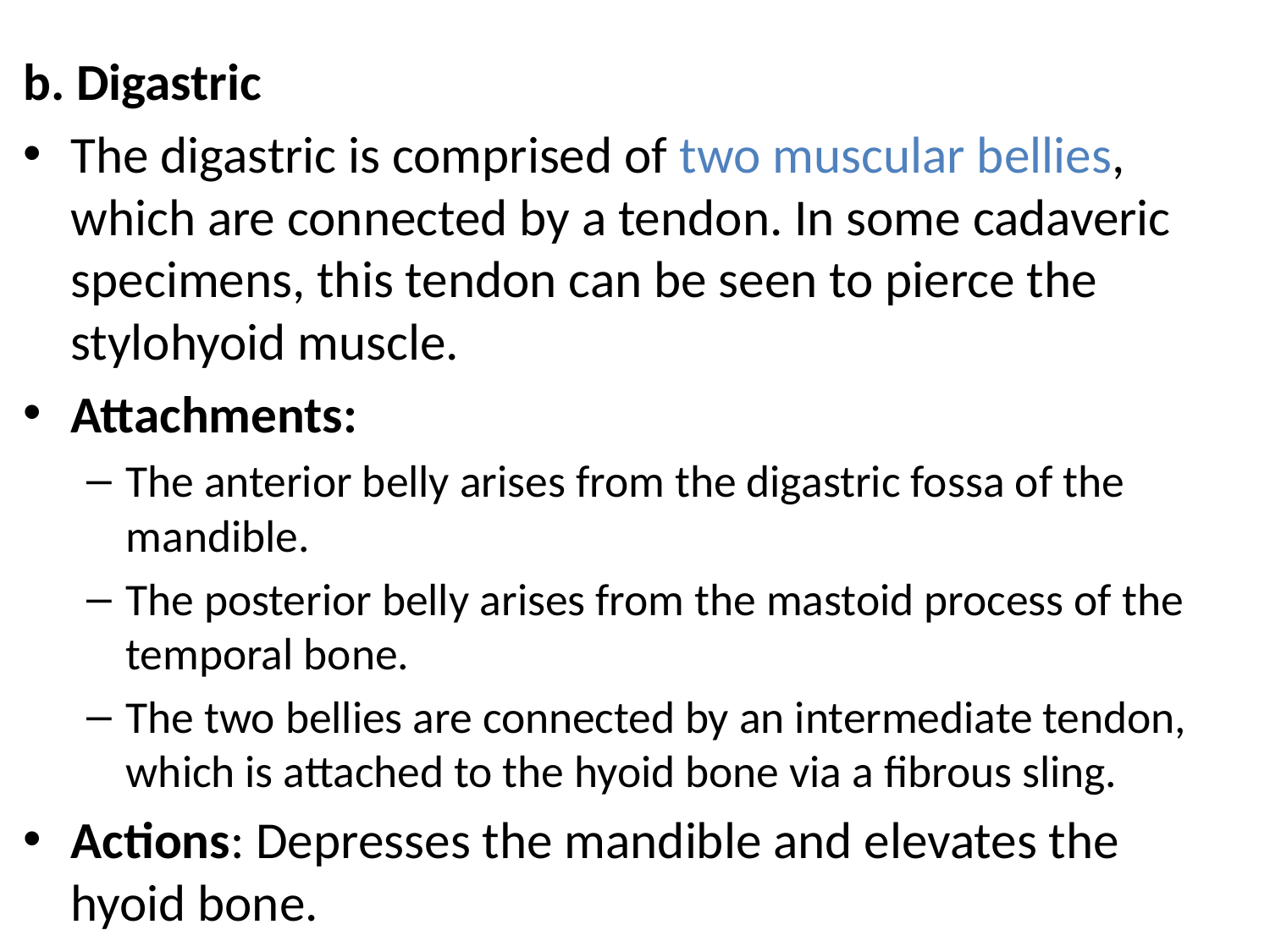

b. Digastric
The digastric is comprised of two muscular bellies, which are connected by a tendon. In some cadaveric specimens, this tendon can be seen to pierce the stylohyoid muscle.
Attachments:
The anterior belly arises from the digastric fossa of the mandible.
The posterior belly arises from the mastoid process of the temporal bone.
The two bellies are connected by an intermediate tendon, which is attached to the hyoid bone via a fibrous sling.
Actions: Depresses the mandible and elevates the hyoid bone.